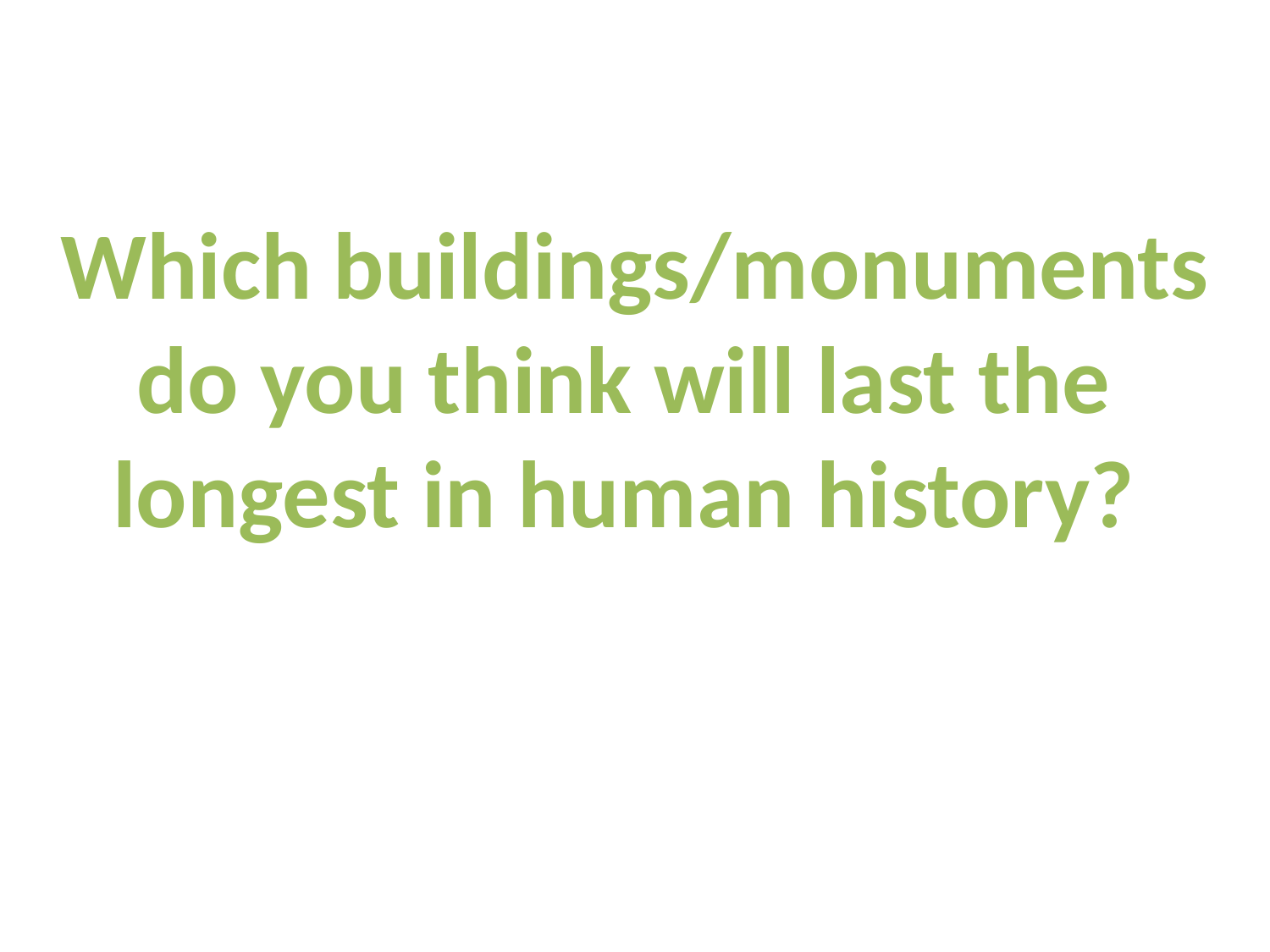

Which buildings/monuments
do you think will last the
longest in human history?